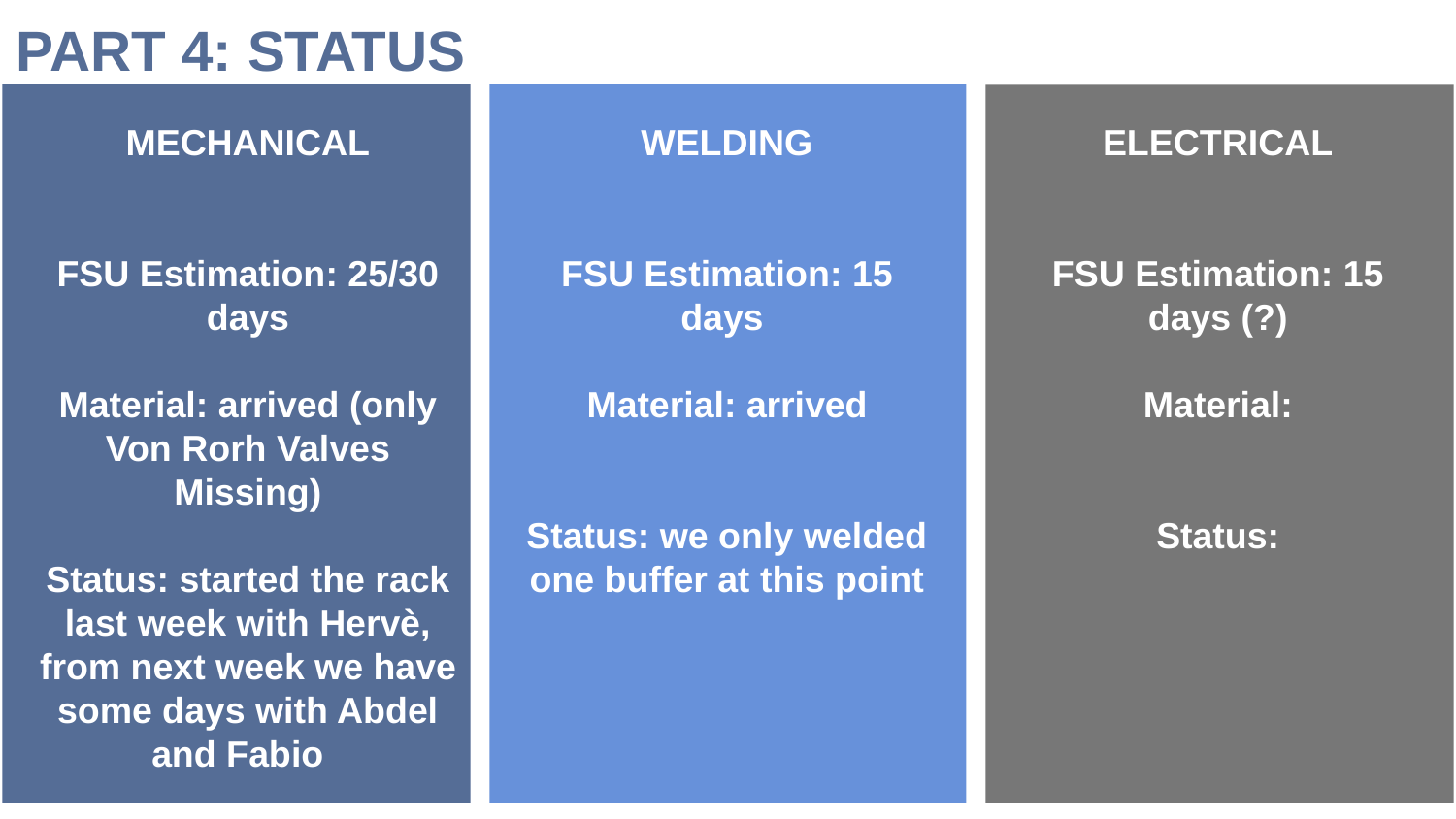

# PART 4: STATUS
SO?
ELECTRICAL

FSU Estimation: 15 days (?)

Material:

Status:

MECHANICAL

FSU Estimation: 25/30 days

Material: arrived (only Von Rorh Valves Missing)

Status: started the rack last week with Hervè, from next week we have some days with Abdel and Fabio
The data for the tests have been merged (vertical concatenation) to visualize the behavior of different columns and column combinations.
WELDING

FSU Estimation: 15 days

Material: arrived

Status: we only welded one buffer at this point